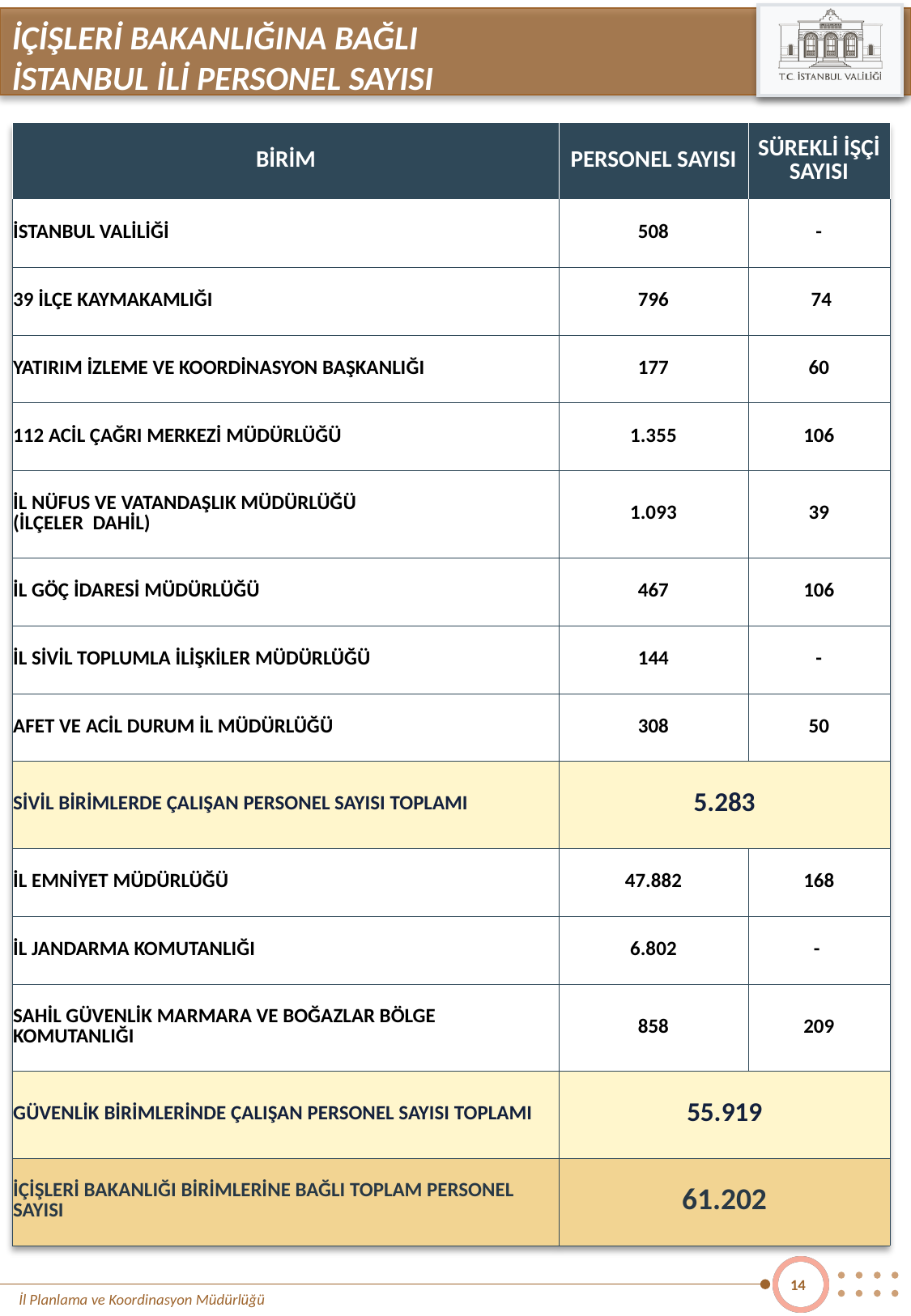

İÇİŞLERİ BAKANLIĞINA BAĞLI
İSTANBUL İLİ PERSONEL SAYISI
| BİRİM | PERSONEL SAYISI | SÜREKLİ İŞÇİ SAYISI |
| --- | --- | --- |
| İSTANBUL VALİLİĞİ | 508 | - |
| 39 İLÇE KAYMAKAMLIĞI | 796 | 74 |
| YATIRIM İZLEME VE KOORDİNASYON BAŞKANLIĞI | 177 | 60 |
| 112 ACİL ÇAĞRI MERKEZİ MÜDÜRLÜĞÜ | 1.355 | 106 |
| İL NÜFUS VE VATANDAŞLIK MÜDÜRLÜĞÜ (İLÇELER DAHİL) | 1.093 | 39 |
| İL GÖÇ İDARESİ MÜDÜRLÜĞÜ | 467 | 106 |
| İL SİVİL TOPLUMLA İLİŞKİLER MÜDÜRLÜĞÜ | 144 | - |
| AFET VE ACİL DURUM İL MÜDÜRLÜĞÜ | 308 | 50 |
| SİVİL BİRİMLERDE ÇALIŞAN PERSONEL SAYISI TOPLAMI | 5.283 |  |
| İL EMNİYET MÜDÜRLÜĞÜ | 47.882 | 168 |
| İL JANDARMA KOMUTANLIĞI | 6.802 | - |
| SAHİL GÜVENLİK MARMARA VE BOĞAZLAR BÖLGE KOMUTANLIĞI | 858 | 209 |
| GÜVENLİK BİRİMLERİNDE ÇALIŞAN PERSONEL SAYISI TOPLAMI | 55.919 |  |
| İÇİŞLERİ BAKANLIĞI BİRİMLERİNE BAĞLI TOPLAM PERSONEL SAYISI | 61.202 |  |
14